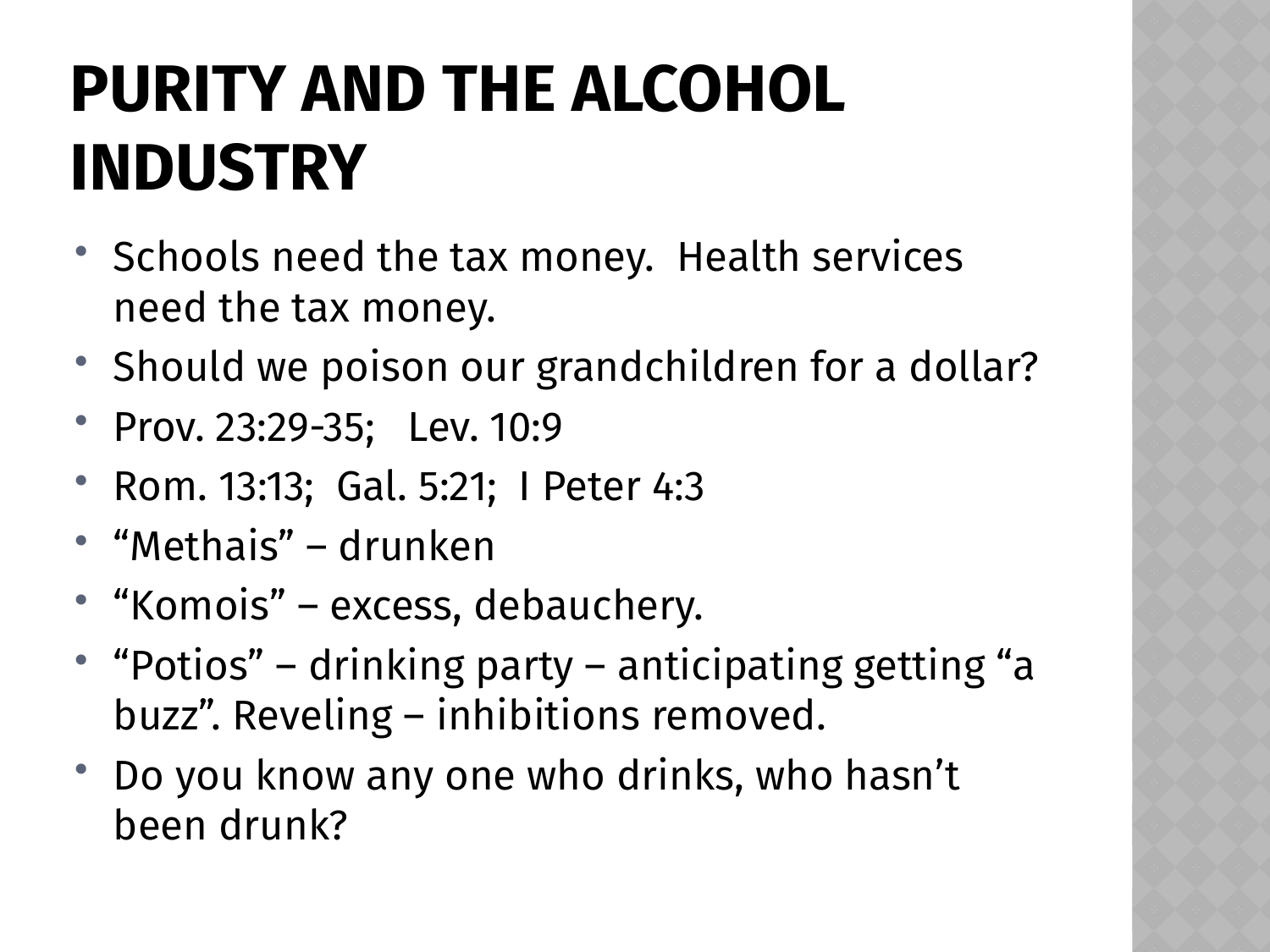

# Purity and the Alcohol Industry
Schools need the tax money.  Health services need the tax money.
Should we poison our grandchildren for a dollar?
Prov. 23:29-35;   Lev. 10:9
Rom. 13:13;  Gal. 5:21;  I Peter 4:3
“Methais” – drunken
“Komois” – excess, debauchery.
“Potios” – drinking party – anticipating getting “a buzz”. Reveling – inhibitions removed.
Do you know any one who drinks, who hasn’t been drunk?